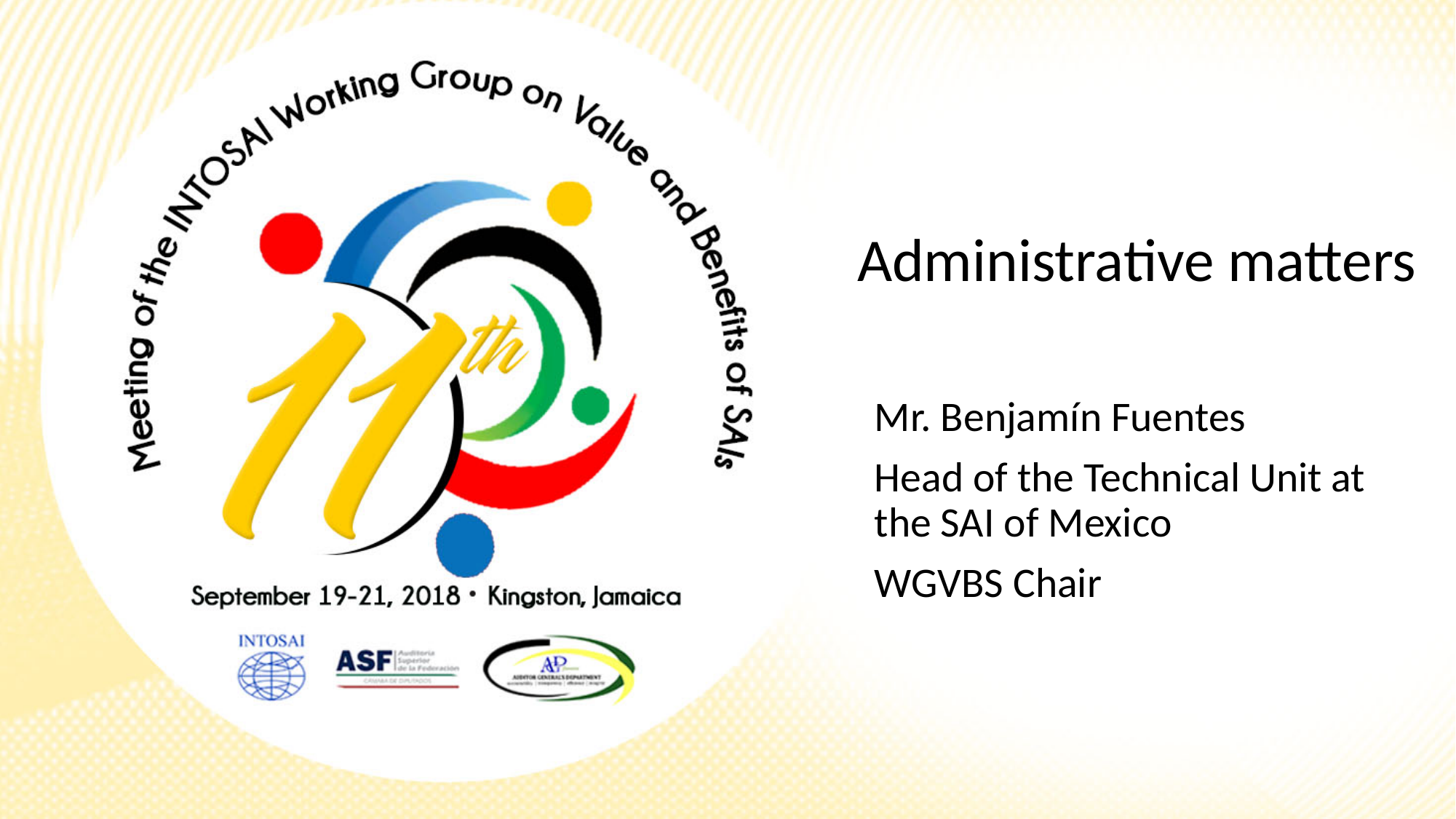

# Administrative matters
Mr. Benjamín Fuentes
Head of the Technical Unit at the SAI of Mexico
WGVBS Chair